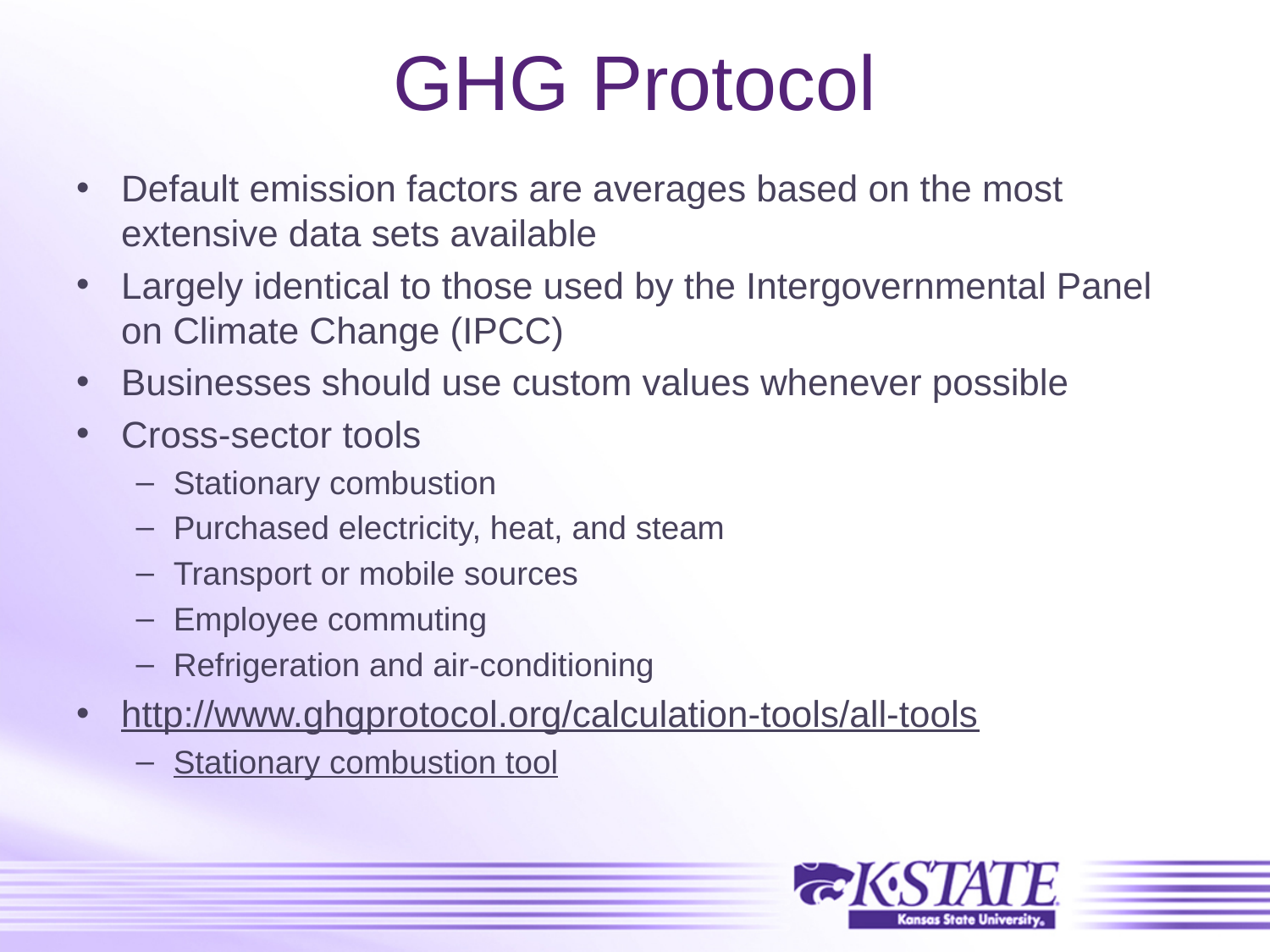

# GHG Protocol
Default emission factors are averages based on the most extensive data sets available
Largely identical to those used by the Intergovernmental Panel on Climate Change (IPCC)
Businesses should use custom values whenever possible
Cross-sector tools
Stationary combustion
Purchased electricity, heat, and steam
Transport or mobile sources
Employee commuting
Refrigeration and air-conditioning
http://www.ghgprotocol.org/calculation-tools/all-tools
Stationary combustion tool